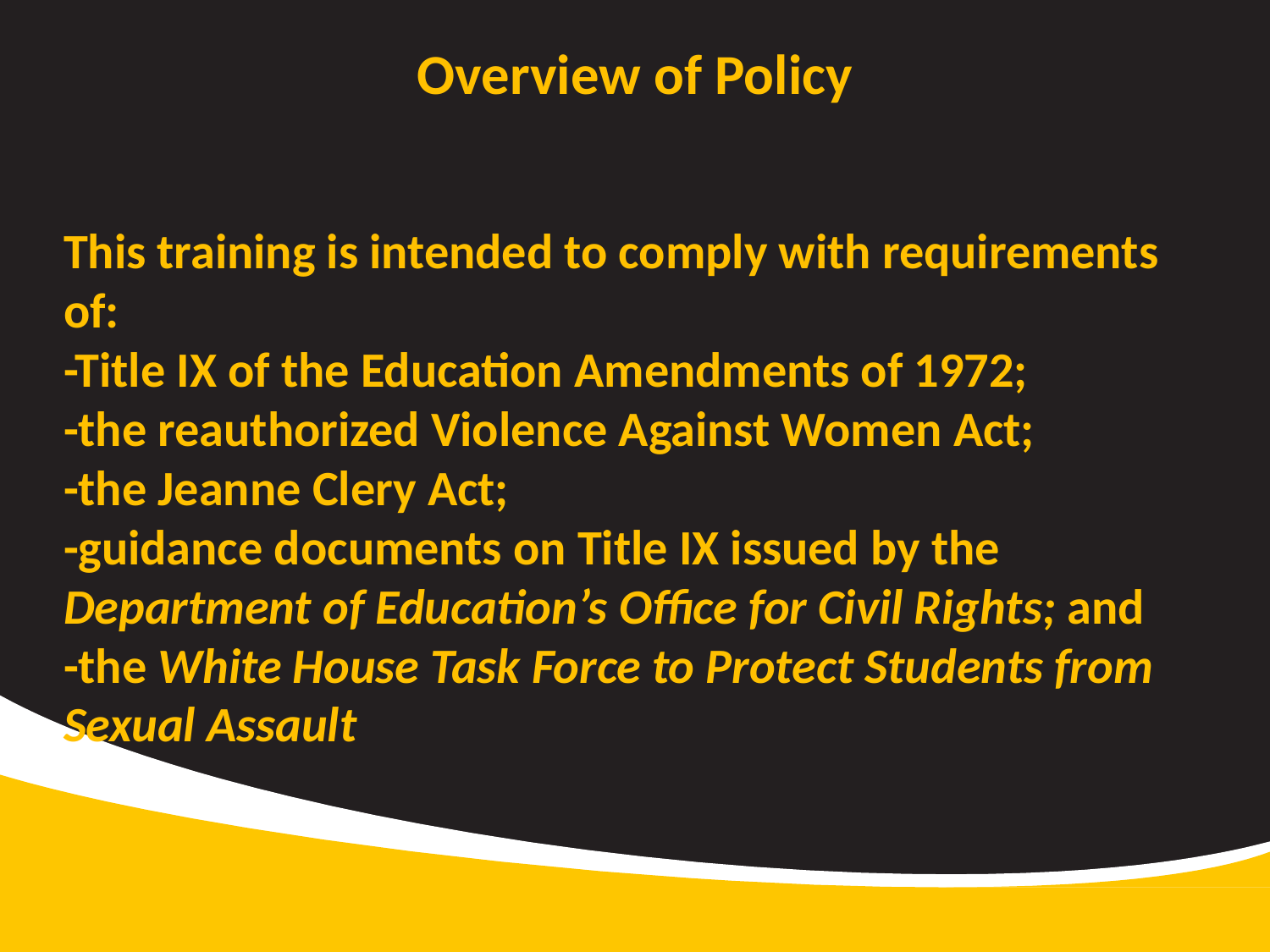

# Overview of Policy
This training is intended to comply with requirements of:
-Title IX of the Education Amendments of 1972;
-the reauthorized Violence Against Women Act;
-the Jeanne Clery Act;
-guidance documents on Title IX issued by the Department of Education’s Office for Civil Rights; and
-the White House Task Force to Protect Students from Sexual Assault